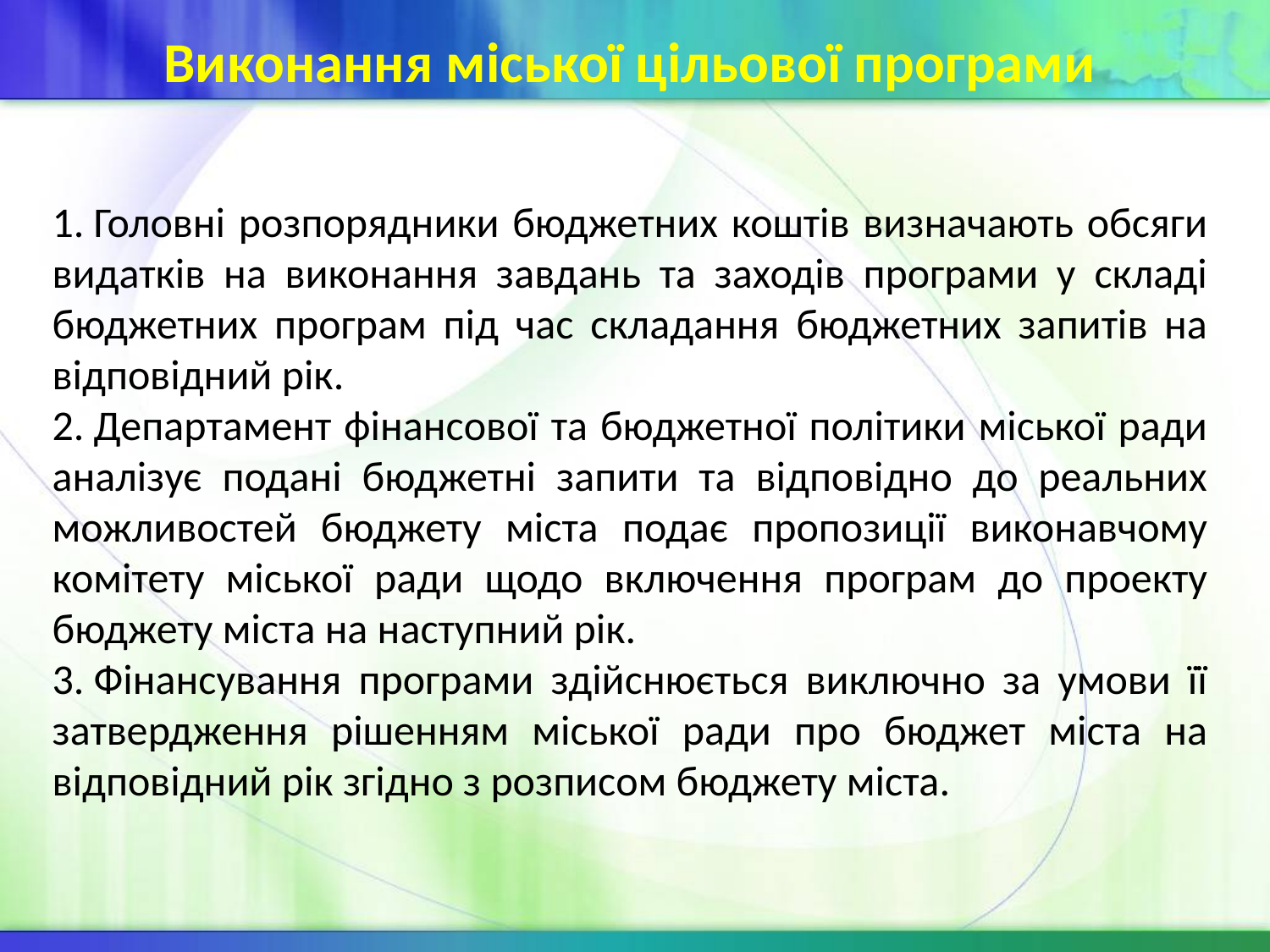

Виконання міської цільової програми

1. Головні розпорядники бюджетних коштів визначають обсяги видатків на виконання завдань та заходів програми у складі бюджетних програм під час складання бюджетних запитів на відповідний рік.
2. Департамент фінансової та бюджетної політики міської ради аналізує подані бюджетні запити та відповідно до реальних можливостей бюджету міста подає пропозиції виконавчому комітету міської ради щодо включення програм до проекту бюджету міста на наступний рік.
3. Фінансування програми здійснюється виключно за умови її затвердження рішенням міської ради про бюджет міста на відповідний рік згідно з розписом бюджету міста.